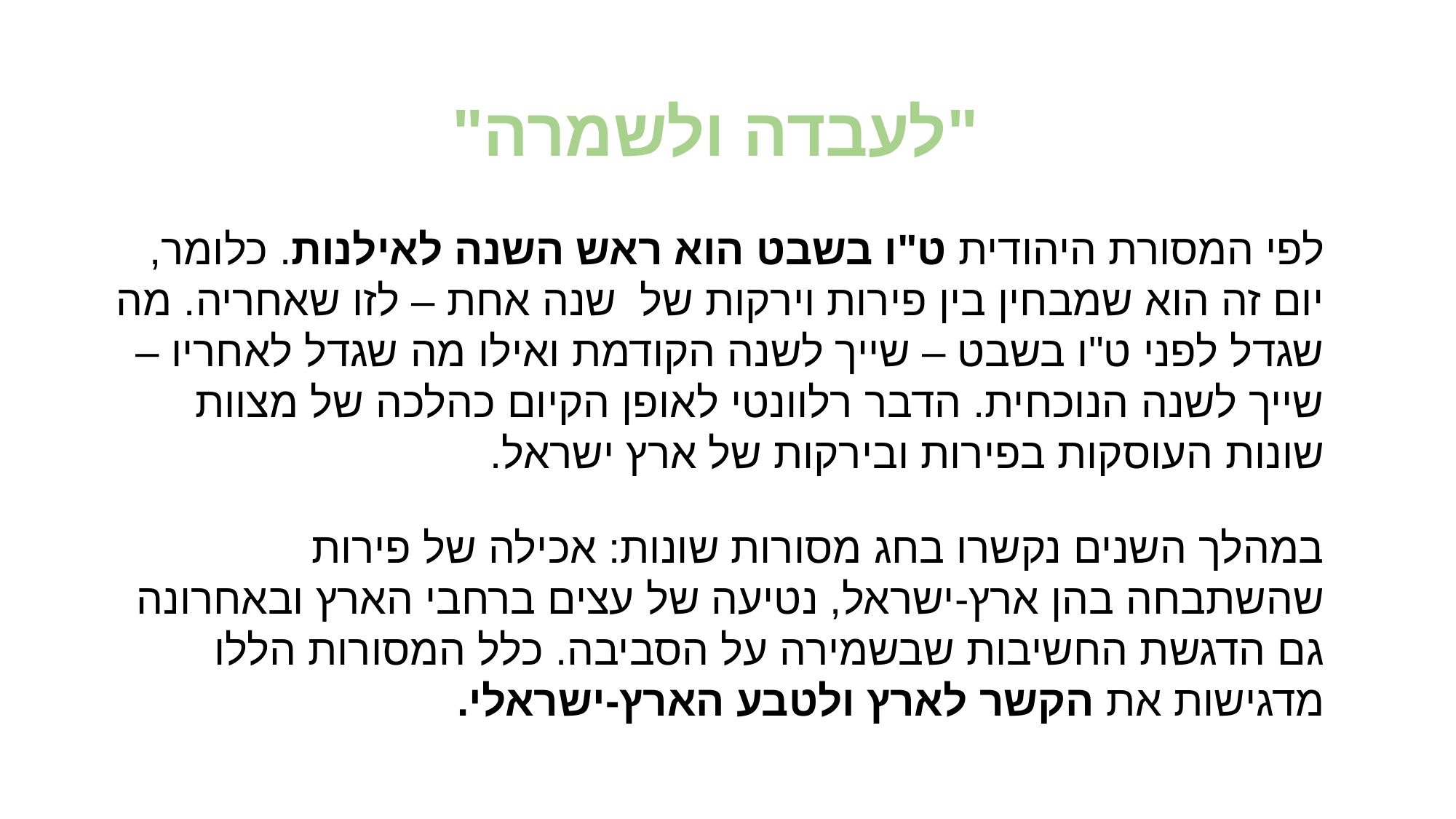

"לעבדה ולשמרה"
לפי המסורת היהודית ט"ו בשבט הוא ראש השנה לאילנות. כלומר, יום זה הוא שמבחין בין פירות וירקות של  שנה אחת – לזו שאחריה. מה שגדל לפני ט"ו בשבט – שייך לשנה הקודמת ואילו מה שגדל לאחריו – שייך לשנה הנוכחית. הדבר רלוונטי לאופן הקיום כהלכה של מצוות שונות העוסקות בפירות ובירקות של ארץ ישראל.

במהלך השנים נקשרו בחג מסורות שונות: אכילה של פירות שהשתבחה בהן ארץ-ישראל, נטיעה של עצים ברחבי הארץ ובאחרונה גם הדגשת החשיבות שבשמירה על הסביבה. כלל המסורות הללו מדגישות את הקשר לארץ ולטבע הארץ-ישראלי.